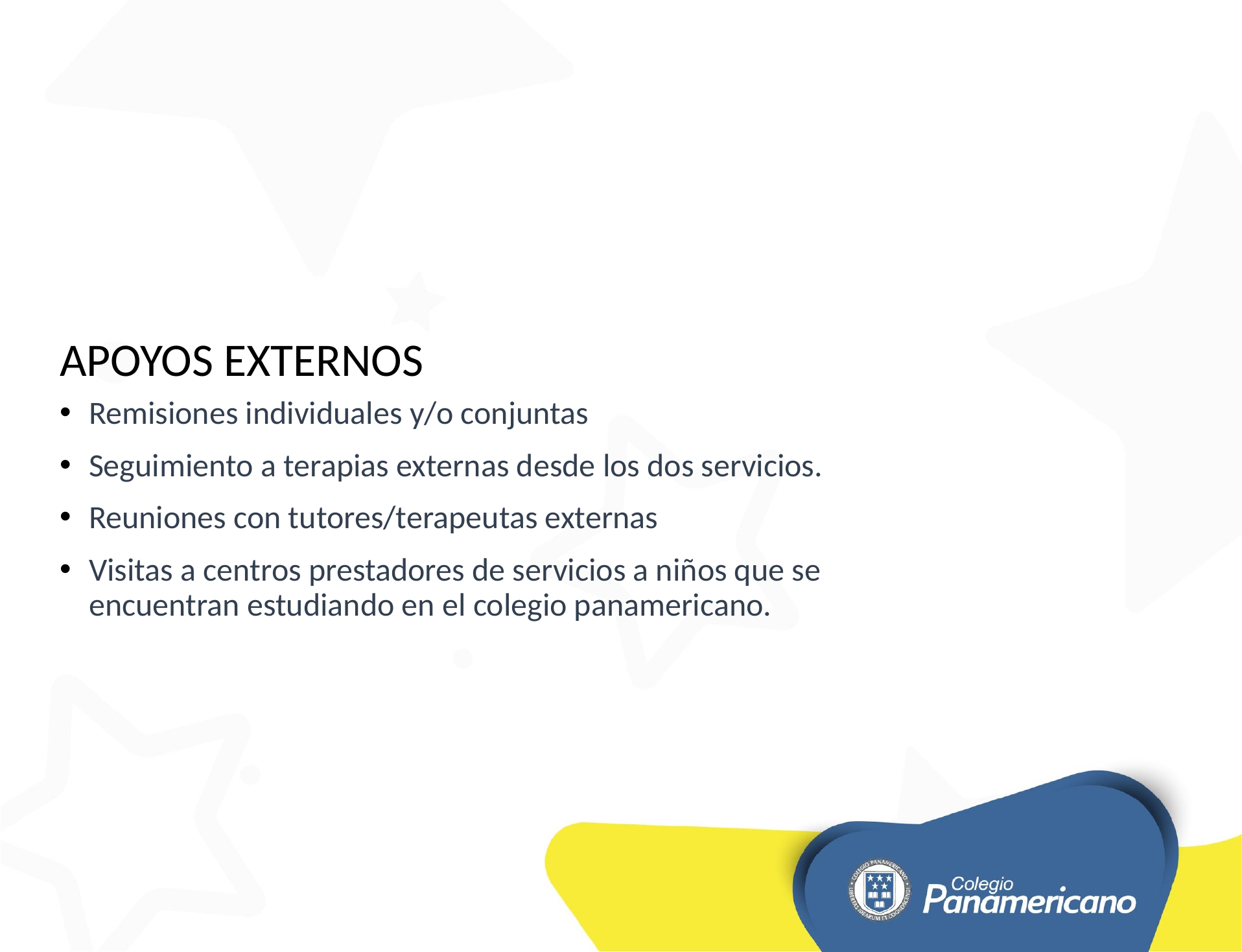

# Apoyos externos
Remisiones individuales y/o conjuntas
Seguimiento a terapias externas desde los dos servicios.
Reuniones con tutores/terapeutas externas
Visitas a centros prestadores de servicios a niños que se encuentran estudiando en el colegio panamericano.